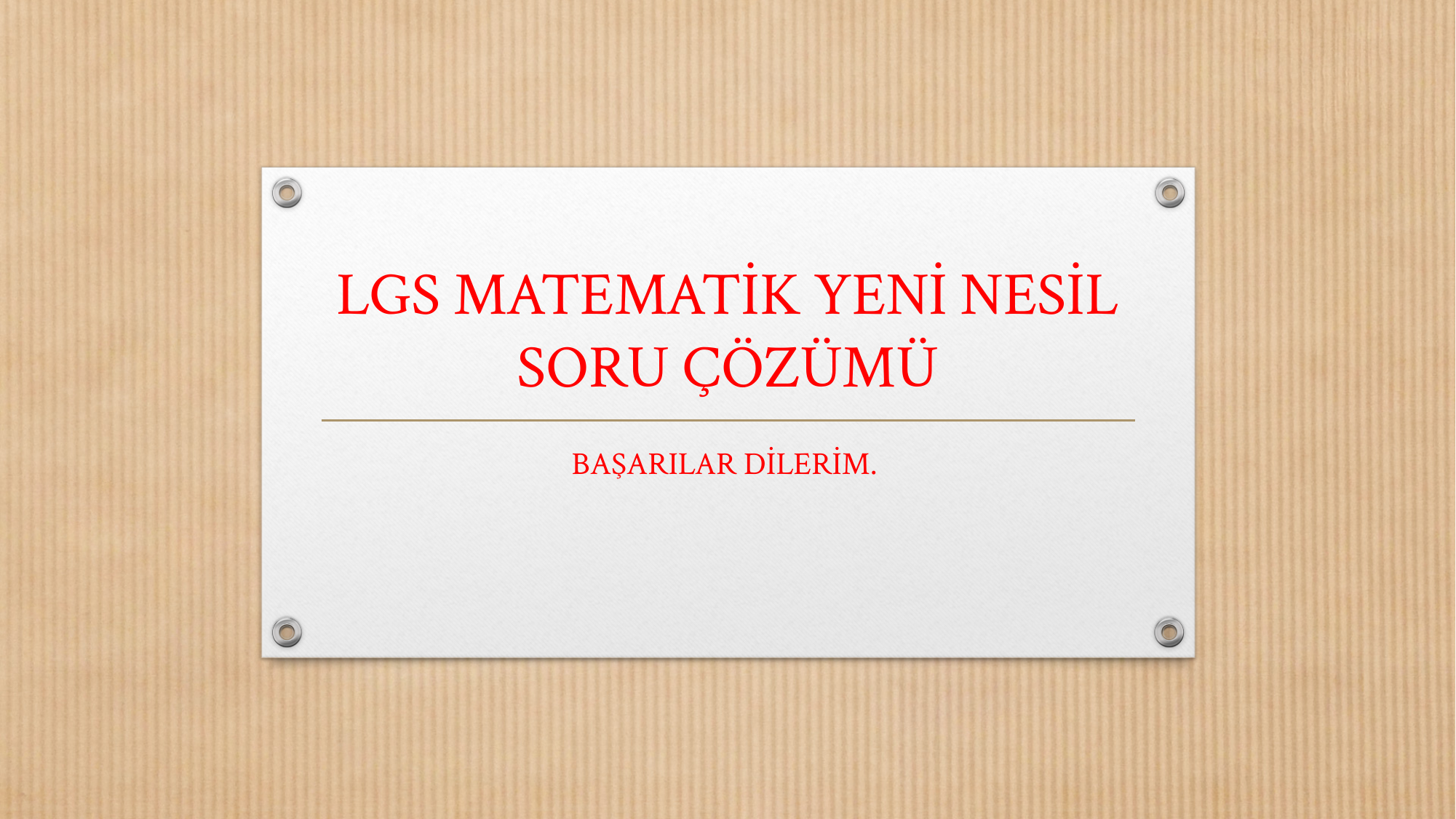

# LGS MATEMATİK YENİ NESİL SORU ÇÖZÜMÜ
BAŞARILAR DİLERİM.